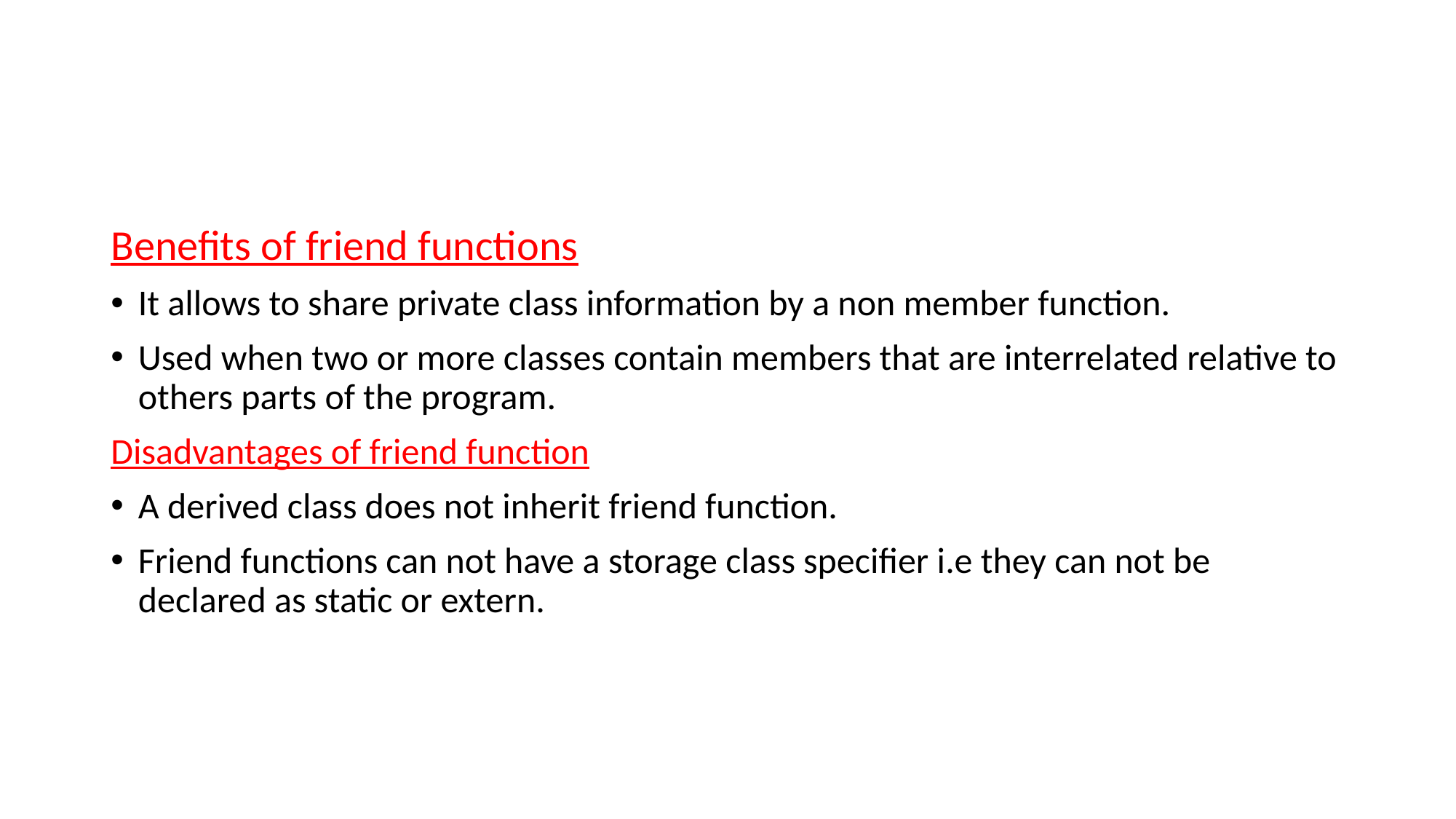

#
Benefits of friend functions
It allows to share private class information by a non member function.
Used when two or more classes contain members that are interrelated relative to others parts of the program.
Disadvantages of friend function
A derived class does not inherit friend function.
Friend functions can not have a storage class specifier i.e they can not be declared as static or extern.